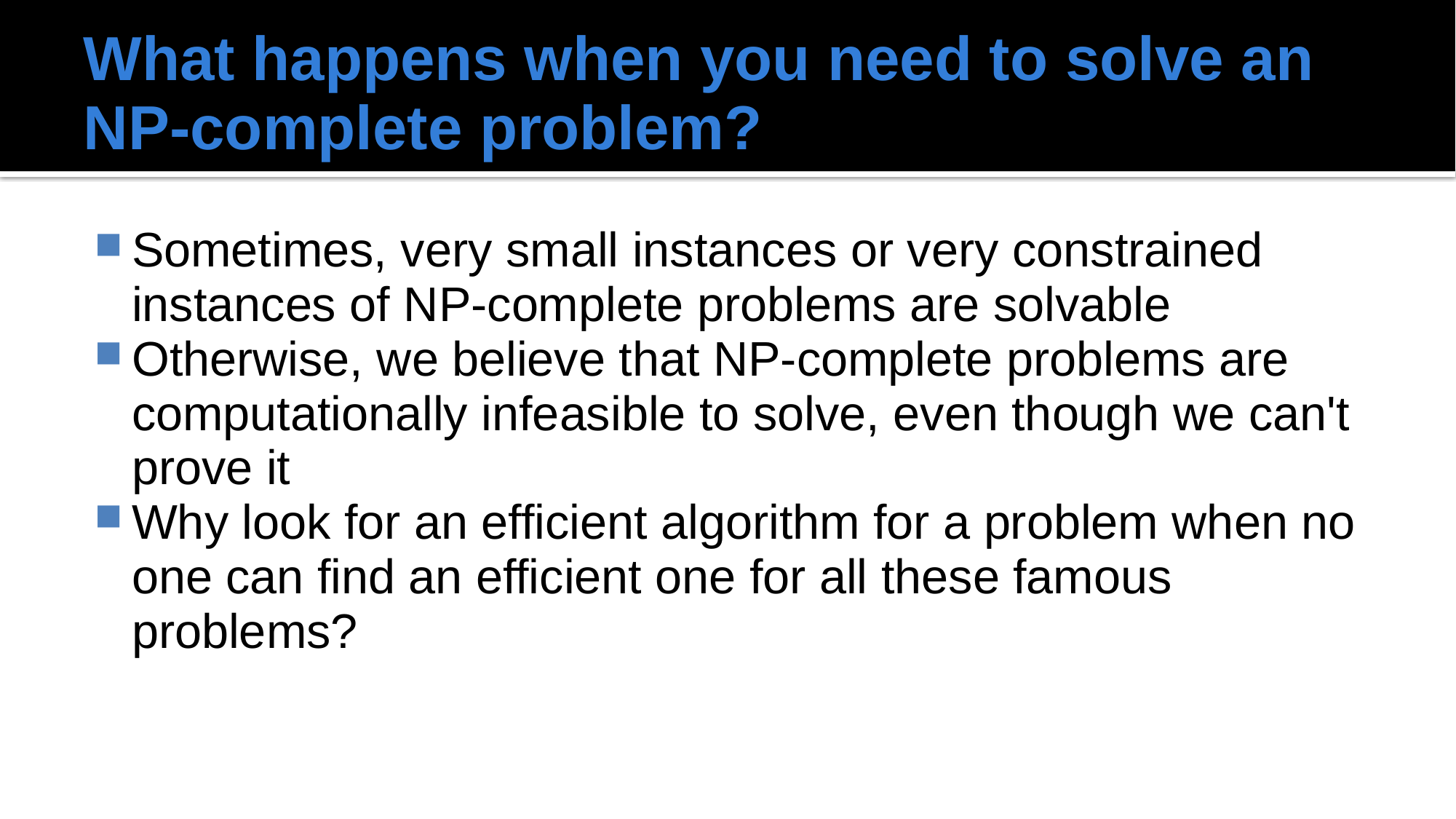

# What happens when you need to solve an NP-complete problem?
Sometimes, very small instances or very constrained instances of NP-complete problems are solvable
Otherwise, we believe that NP-complete problems are computationally infeasible to solve, even though we can't prove it
Why look for an efficient algorithm for a problem when no one can find an efficient one for all these famous problems?